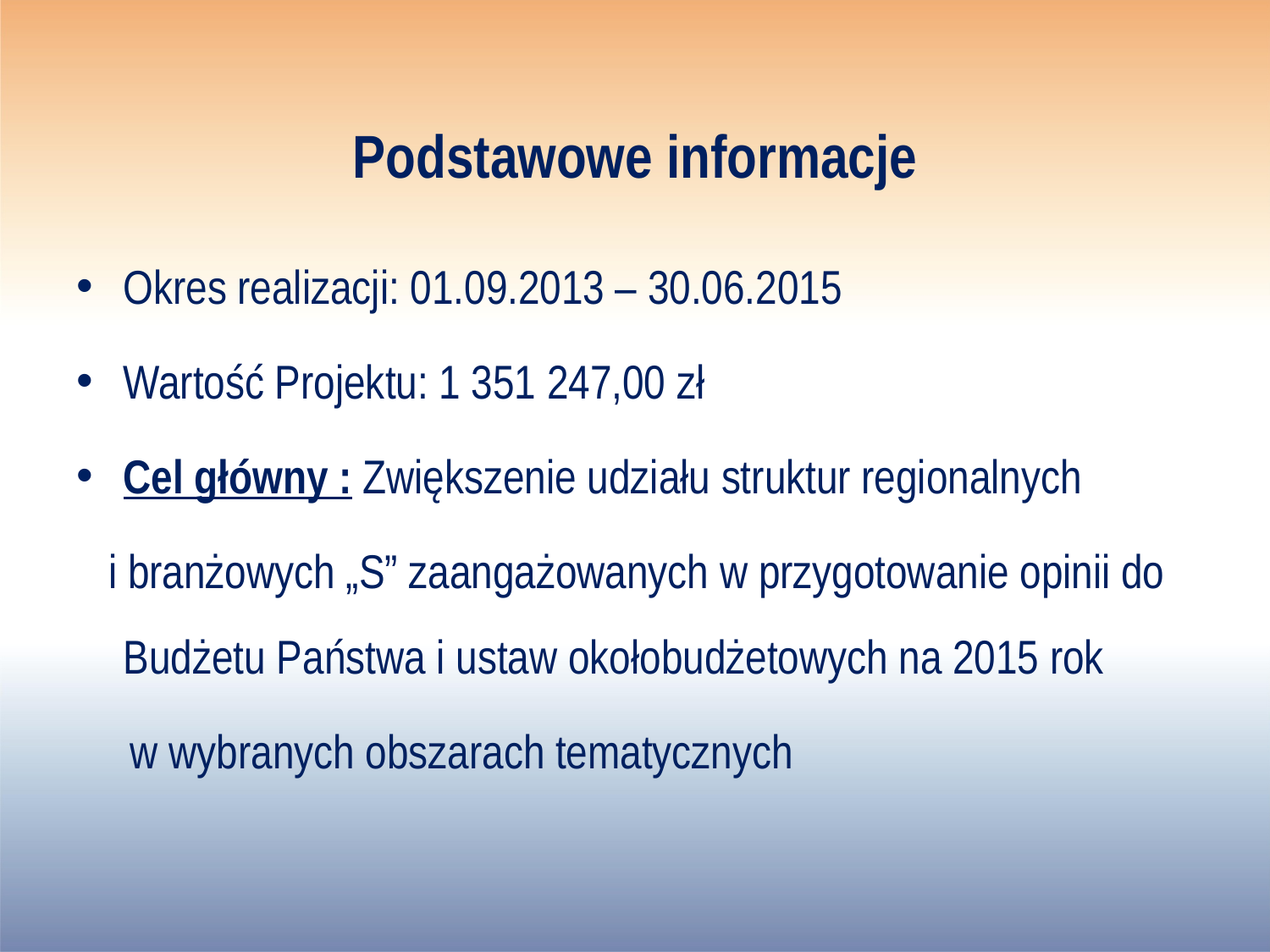

# Podstawowe informacje
Okres realizacji: 01.09.2013 – 30.06.2015
Wartość Projektu: 1 351 247,00 zł
Cel główny : Zwiększenie udziału struktur regionalnych
   i branżowych „S” zaangażowanych w przygotowanie opinii do Budżetu Państwa i ustaw okołobudżetowych na 2015 rok
     w wybranych obszarach tematycznych